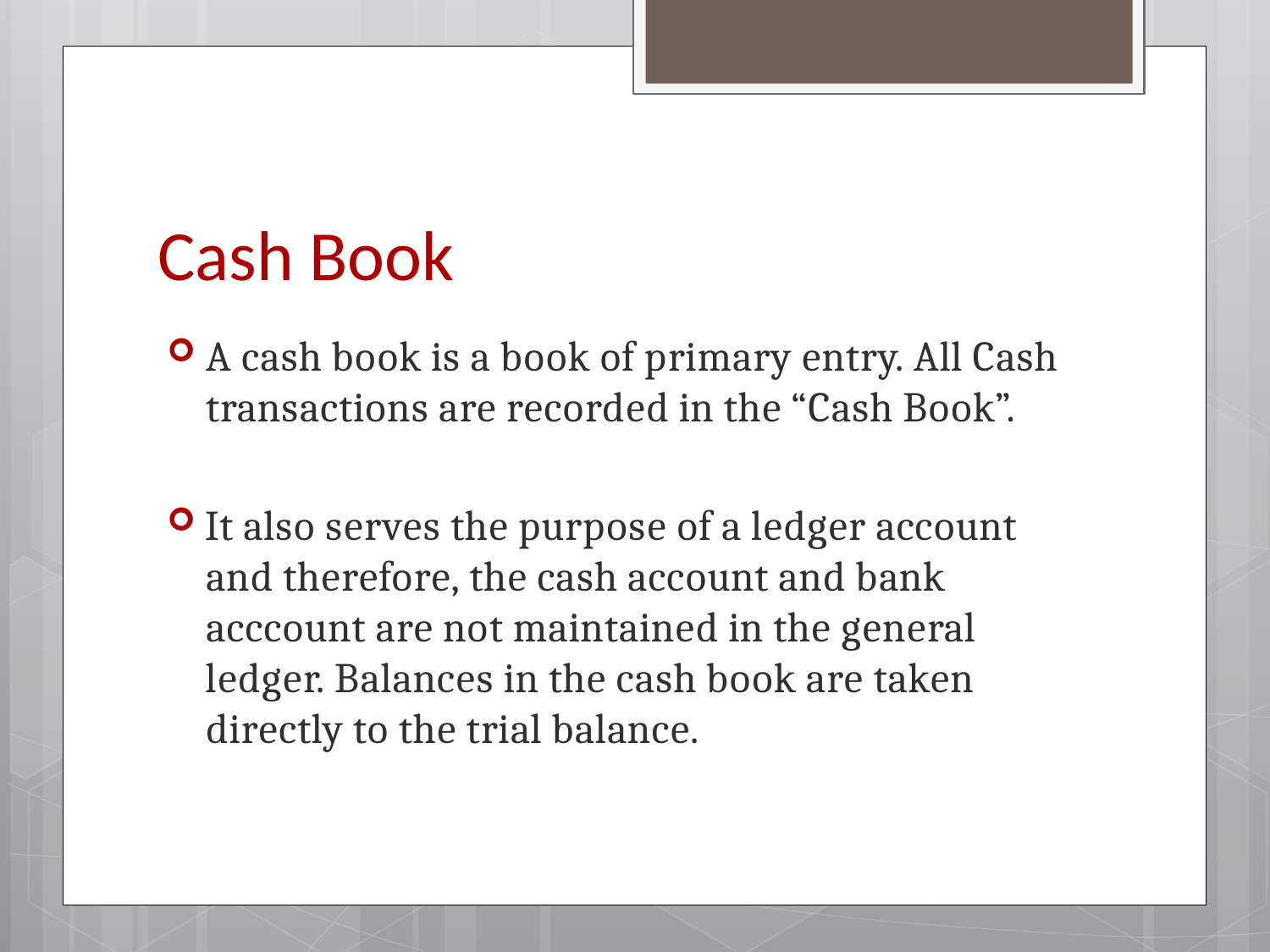

# Cash Book
A cash book is a book of primary entry. All Cash transactions are recorded in the “Cash Book”.

It also serves the purpose of a ledger account and therefore, the cash account and bank acccount are not maintained in the general ledger. Balances in the cash book are taken directly to the trial balance.